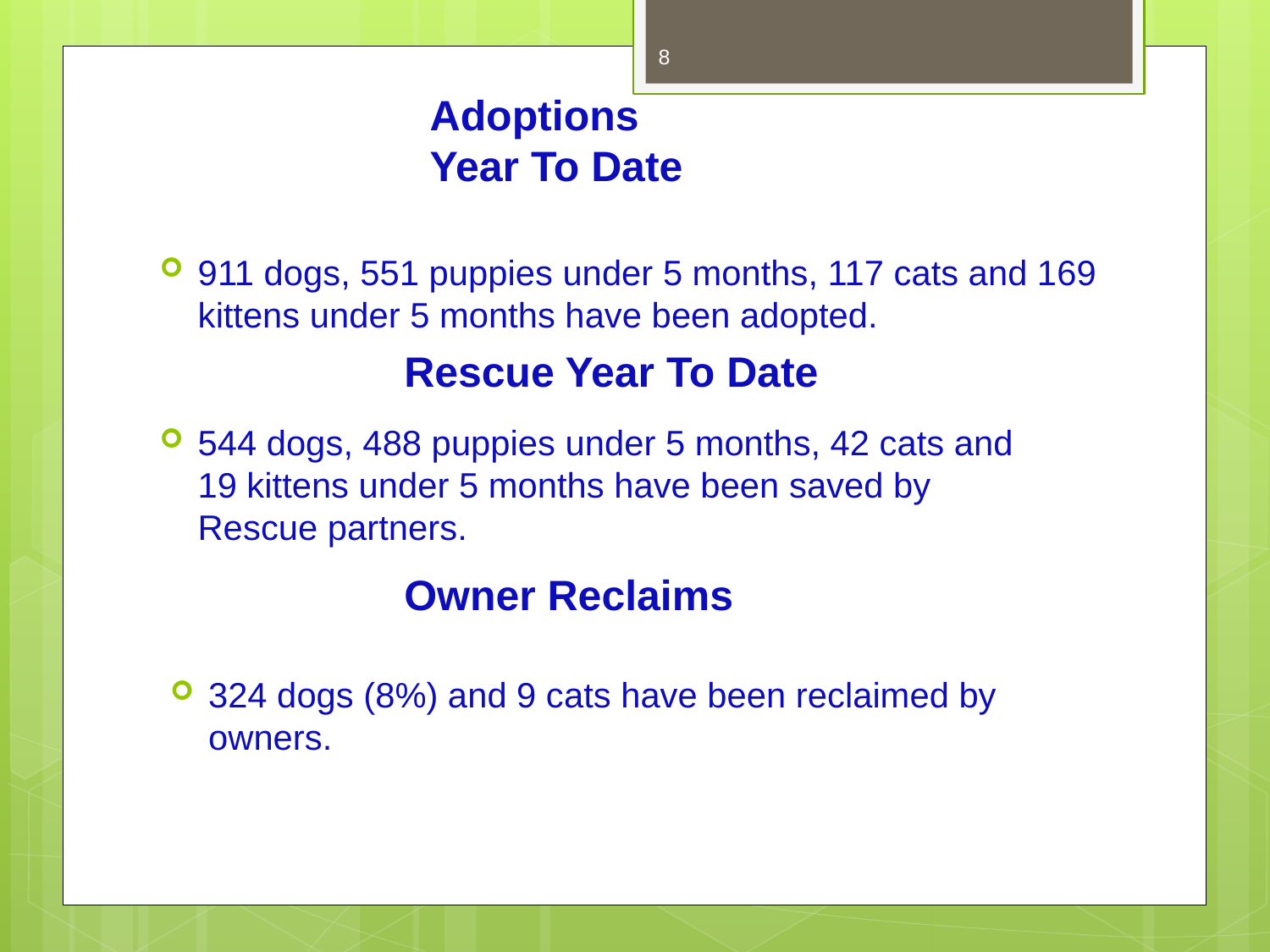

8
Adoptions Year To Date

911 dogs, 551 puppies under 5 months, 117 cats and 169 kittens under 5 months have been adopted.
Rescue Year To Date
544 dogs, 488 puppies under 5 months, 42 cats and 19 kittens under 5 months have been saved by Rescue partners.
Owner Reclaims
324 dogs (8%) and 9 cats have been reclaimed by owners.